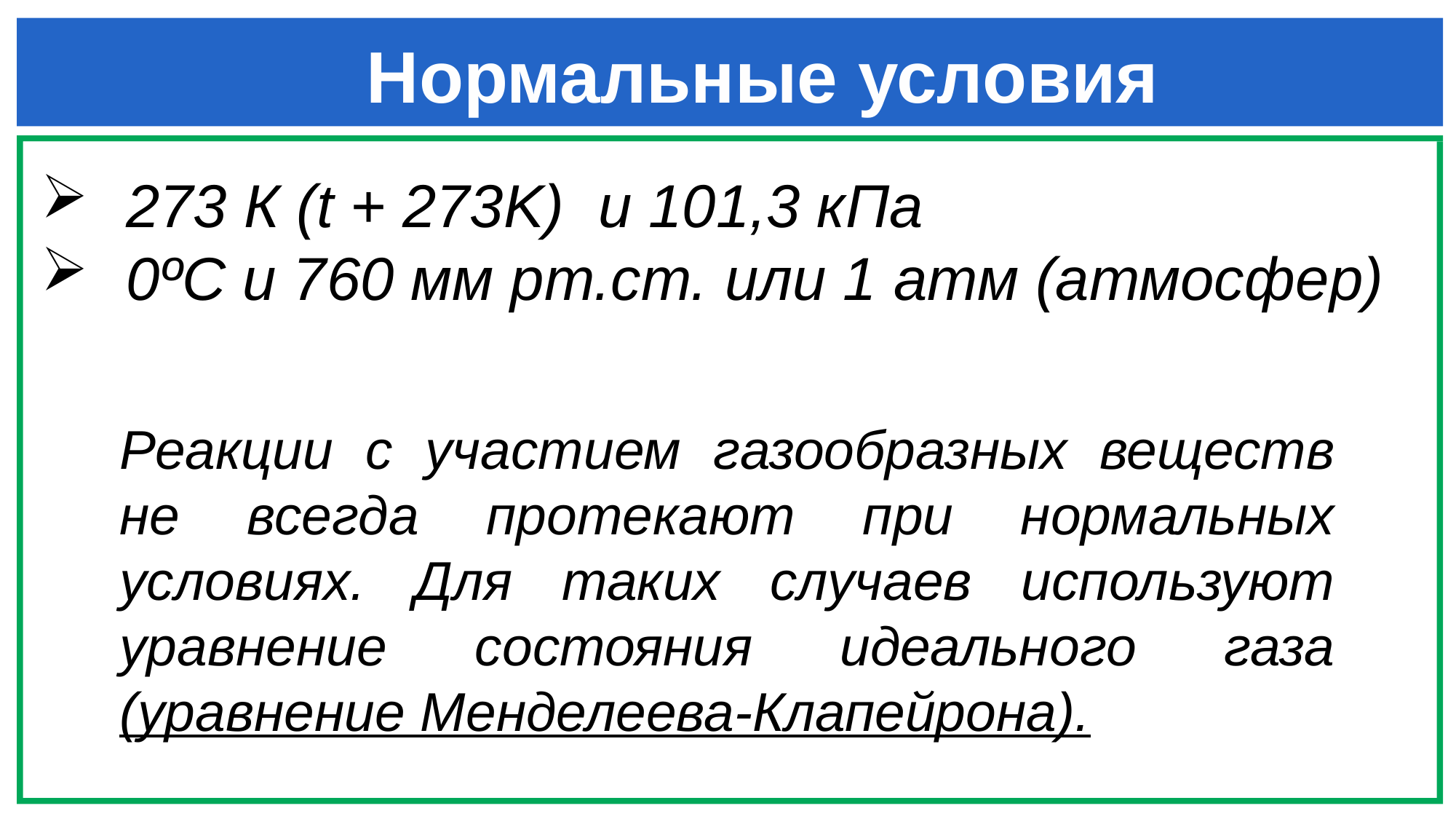

# Нормальные условия
 273 К (t + 273K)  и 101,3 кПа
 0ºС и 760 мм рт.ст. или 1 атм (атмосфер)
Реакции с участием газообразных веществ не всегда протекают при нормальных условиях. Для таких случаев используют уравнение состояния идеального газа (уравнение Менделеева-Клапейрона).